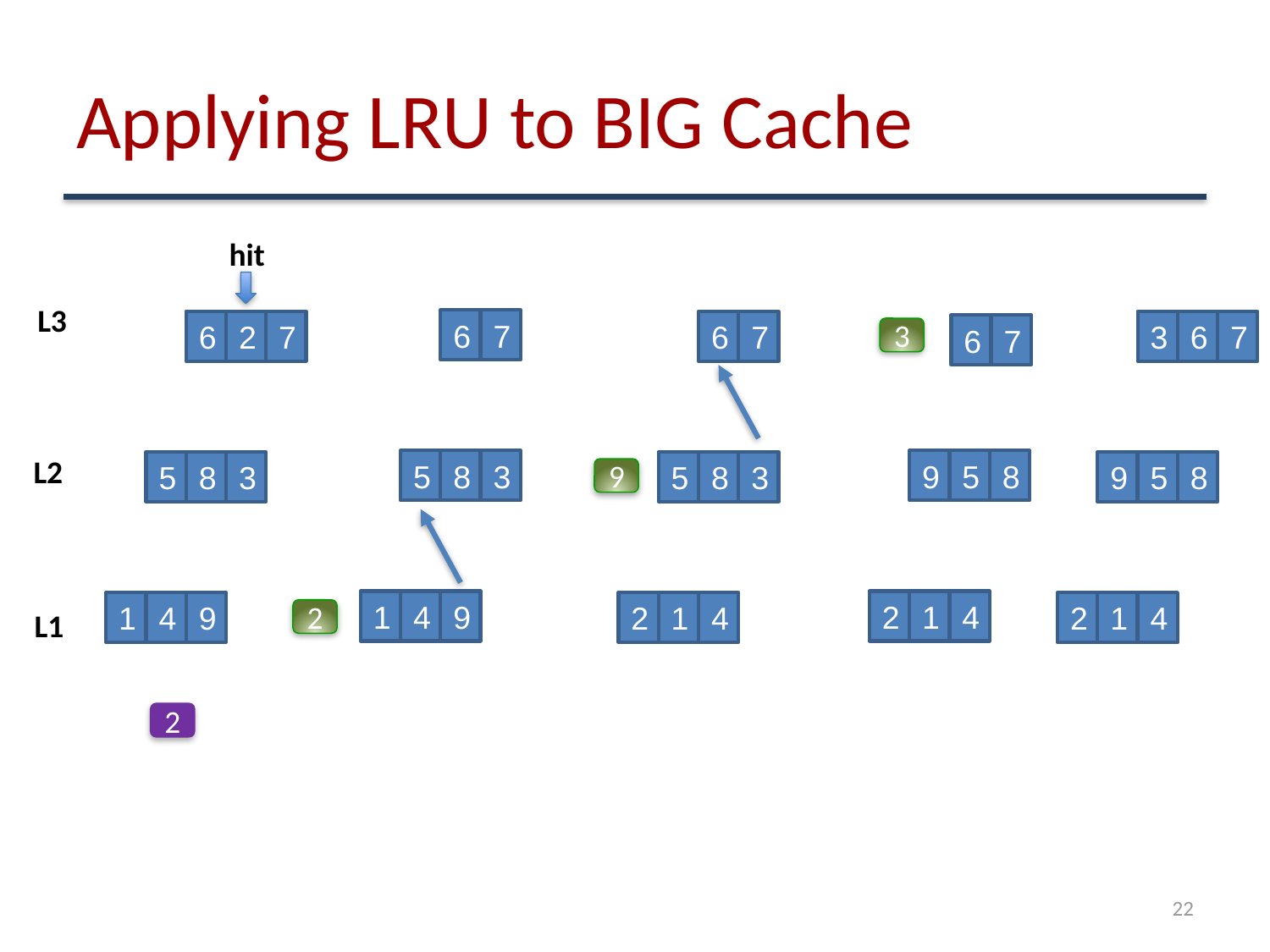

# Applying LRU to BIG Cache
hit

L3
L2
L1
6
7
5
8
3
1
4
9
6
2
7
5
8
3
1
4
9
6
7
5
8
3
2
1
4
3
6
7
9
5
8
2
1
4
6
7
9
5
8
2
1
4
3
9
2
2
22